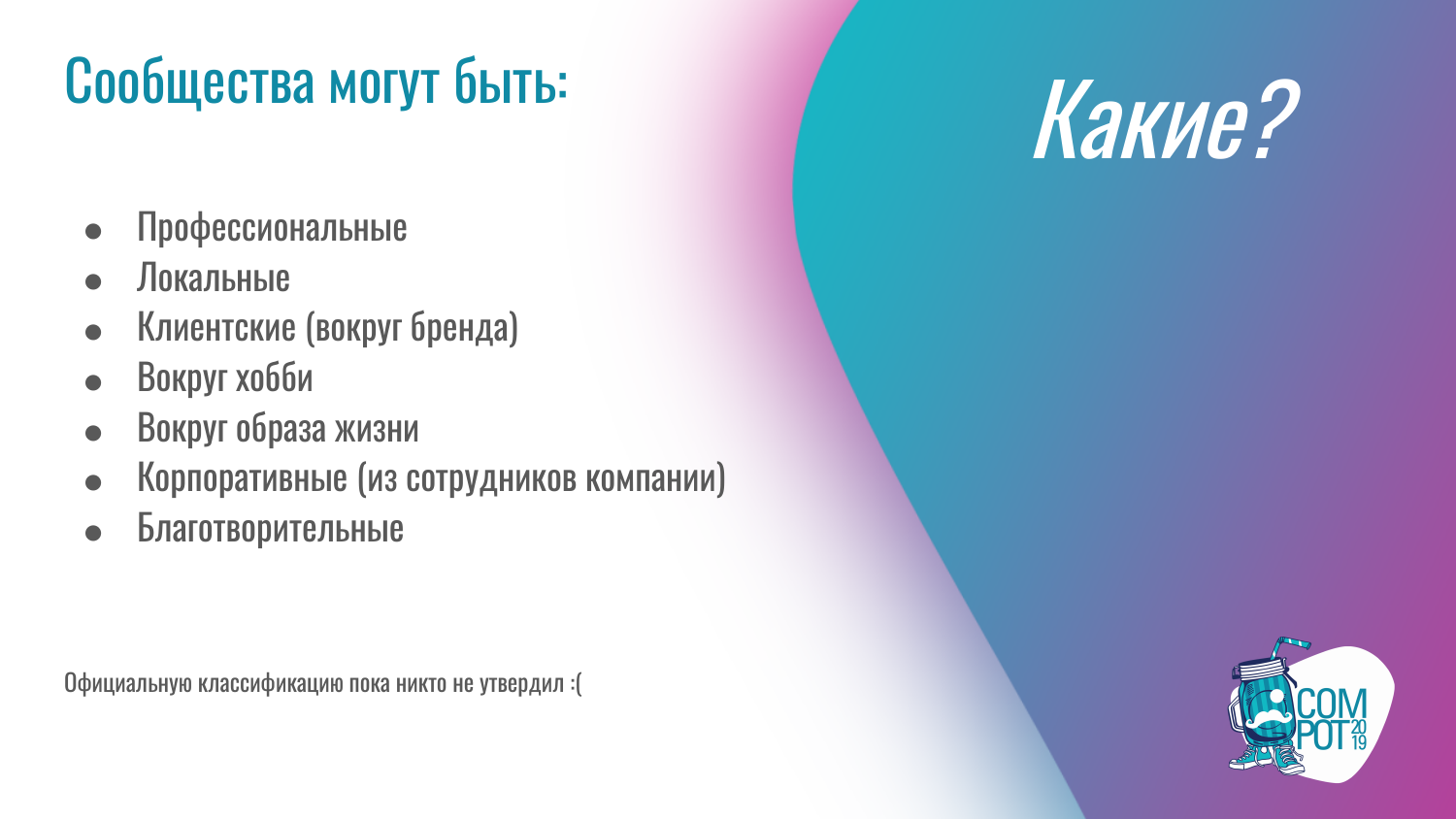

# Сообщества могут быть:
Какие?
Профессиональные
Локальные
Клиентские (вокруг бренда)
Вокруг хобби
Вокруг образа жизни
Корпоративные (из сотрудников компании)
Благотворительные

Официальную классификацию пока никто не утвердил :(